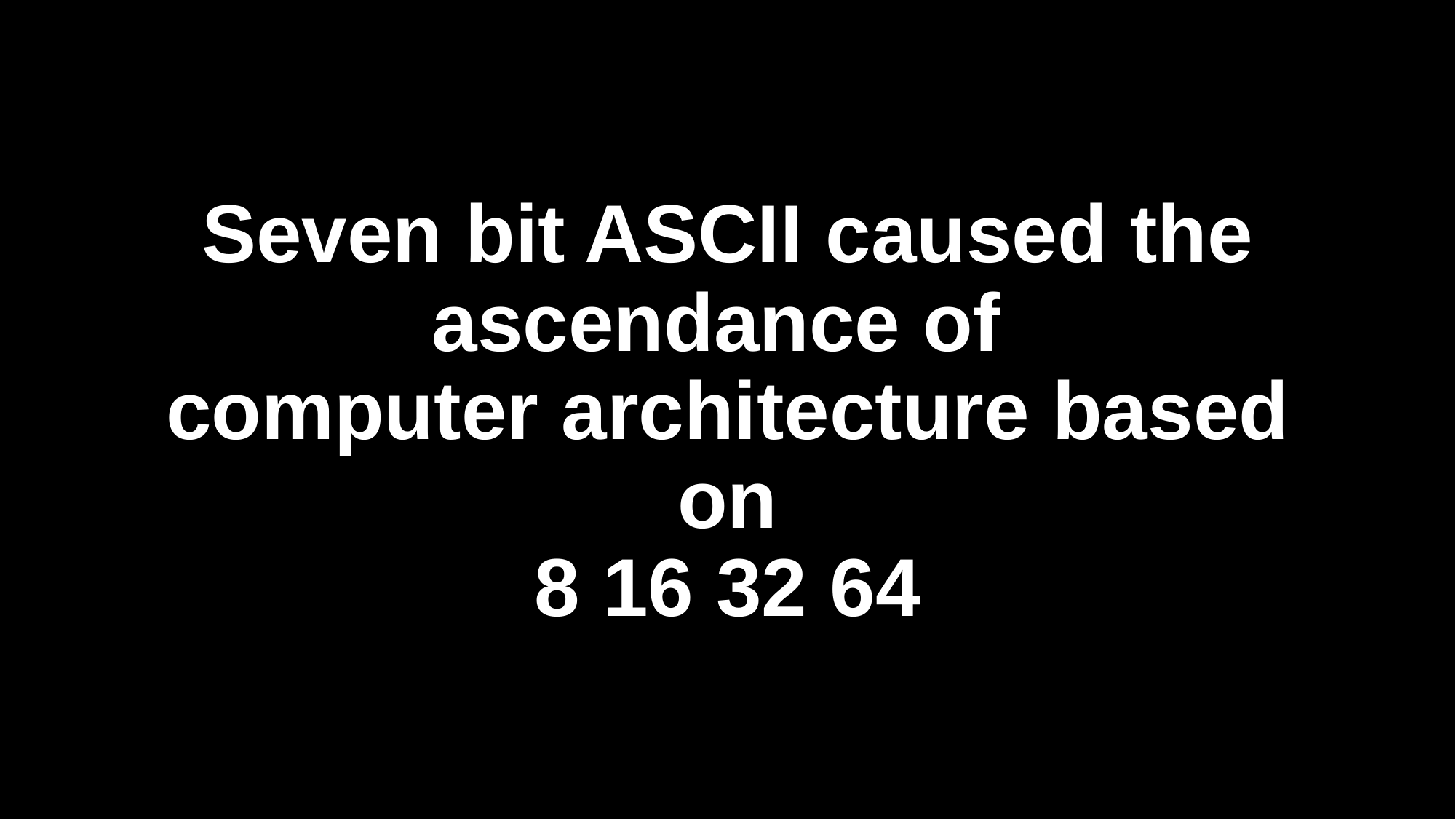

# Seven bit ASCII caused the ascendance of computer architecture based on 8 16 32 64